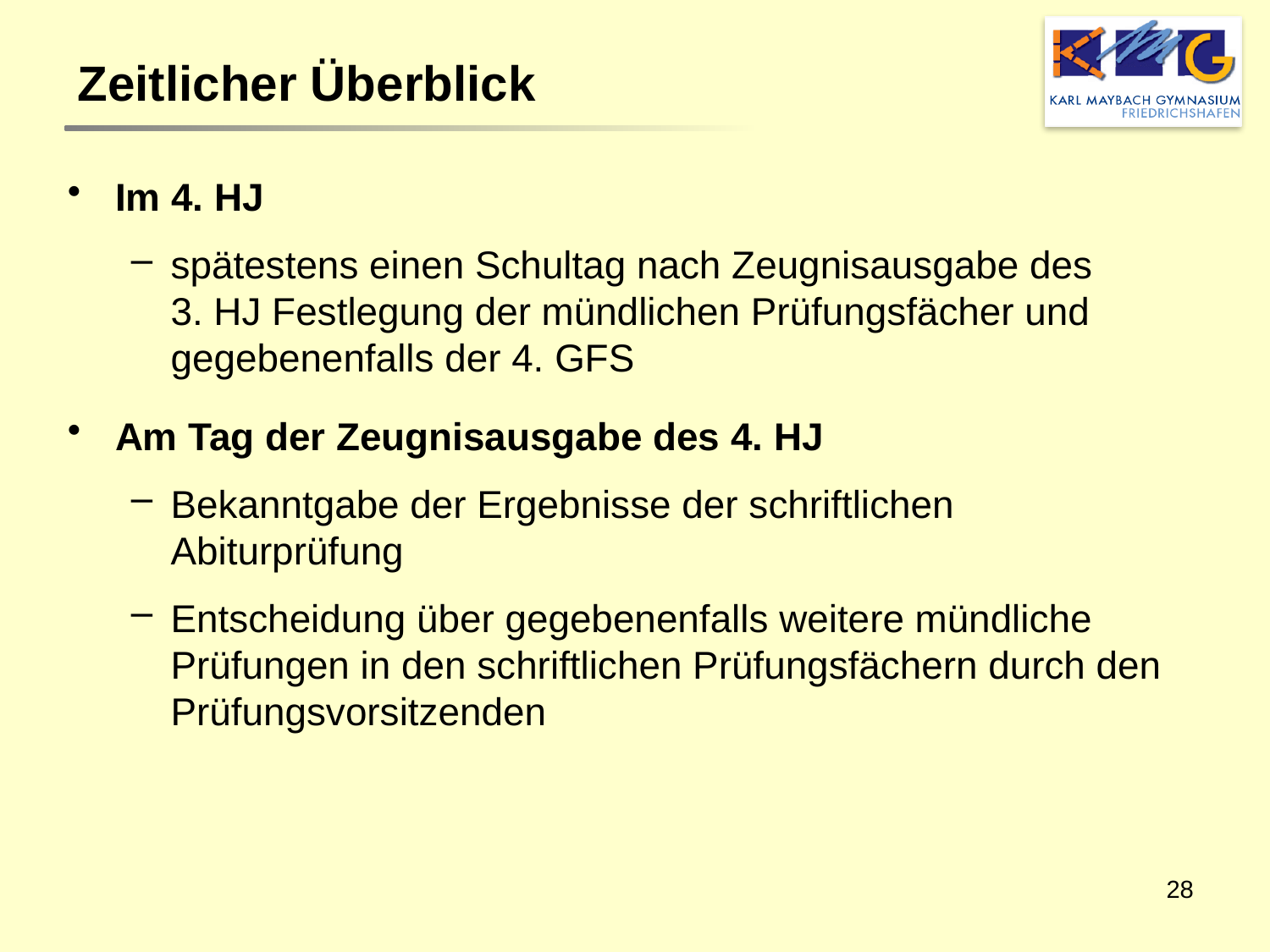

Zeitlicher Überblick

Im 4. HJ
spätestens einen Schultag nach Zeugnisausgabe des
3. HJ Festlegung der mündlichen Prüfungsfächer und gegebenenfalls der 4. GFS
Am Tag der Zeugnisausgabe des 4. HJ
Bekanntgabe der Ergebnisse der schriftlichen Abiturprüfung
Entscheidung über gegebenenfalls weitere mündliche Prüfungen in den schriftlichen Prüfungsfächern durch den Prüfungsvorsitzenden

28